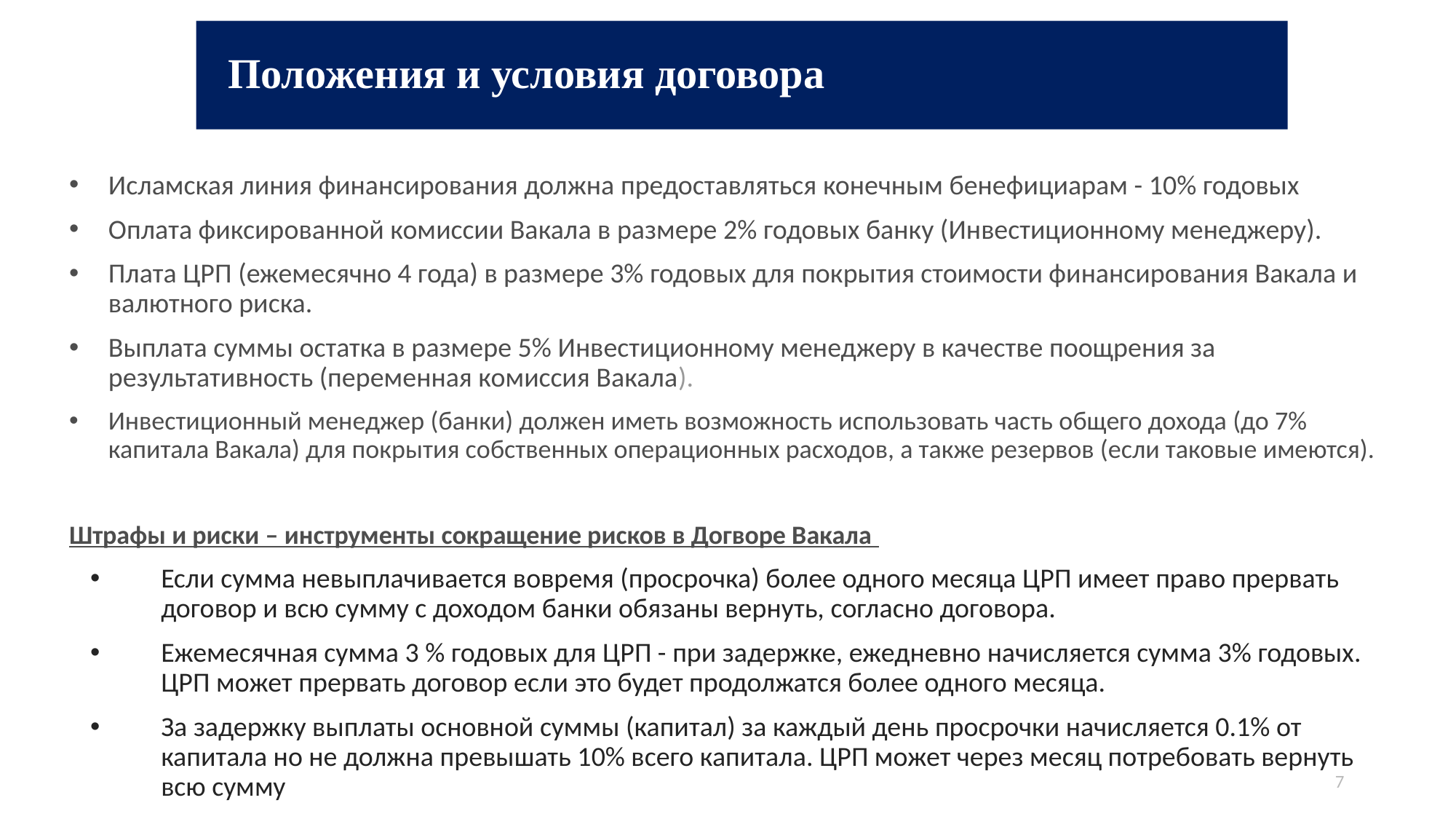

# Положения и условия договора

Исламская линия финансирования должна предоставляться конечным бенефициарам - 10% годовых
Оплата фиксированной комиссии Вакала в размере 2% годовых банку (Инвестиционному менеджеру).
Плата ЦРП (ежемесячно 4 года) в размере 3% годовых для покрытия стоимости финансирования Вакала и валютного риска.
Выплата суммы остатка в размере 5% Инвестиционному менеджеру в качестве поощрения за результативность (переменная комиссия Вакала).
Инвестиционный менеджер (банки) должен иметь возможность использовать часть общего дохода (до 7% капитала Вакала) для покрытия собственных операционных расходов, а также резервов (если таковые имеются).

Штрафы и риски – инструменты сокращение рисков в Догворе Вакала
Если сумма невыплачивается вовремя (просрочка) более одного месяца ЦРП имеет право прервать договор и всю сумму с доходом банки обязаны вернуть, согласно договора.
Ежемесячная сумма 3 % годовых для ЦРП - при задержке, ежедневно начисляется сумма 3% годовых. ЦРП может прервать договор если это будет продолжатся более одного месяца.
За задержку выплаты основной суммы (капитал) за каждый день просрочки начисляется 0.1% от капитала но не должна превышать 10% всего капитала. ЦРП может через месяц потребовать вернуть всю сумму

7